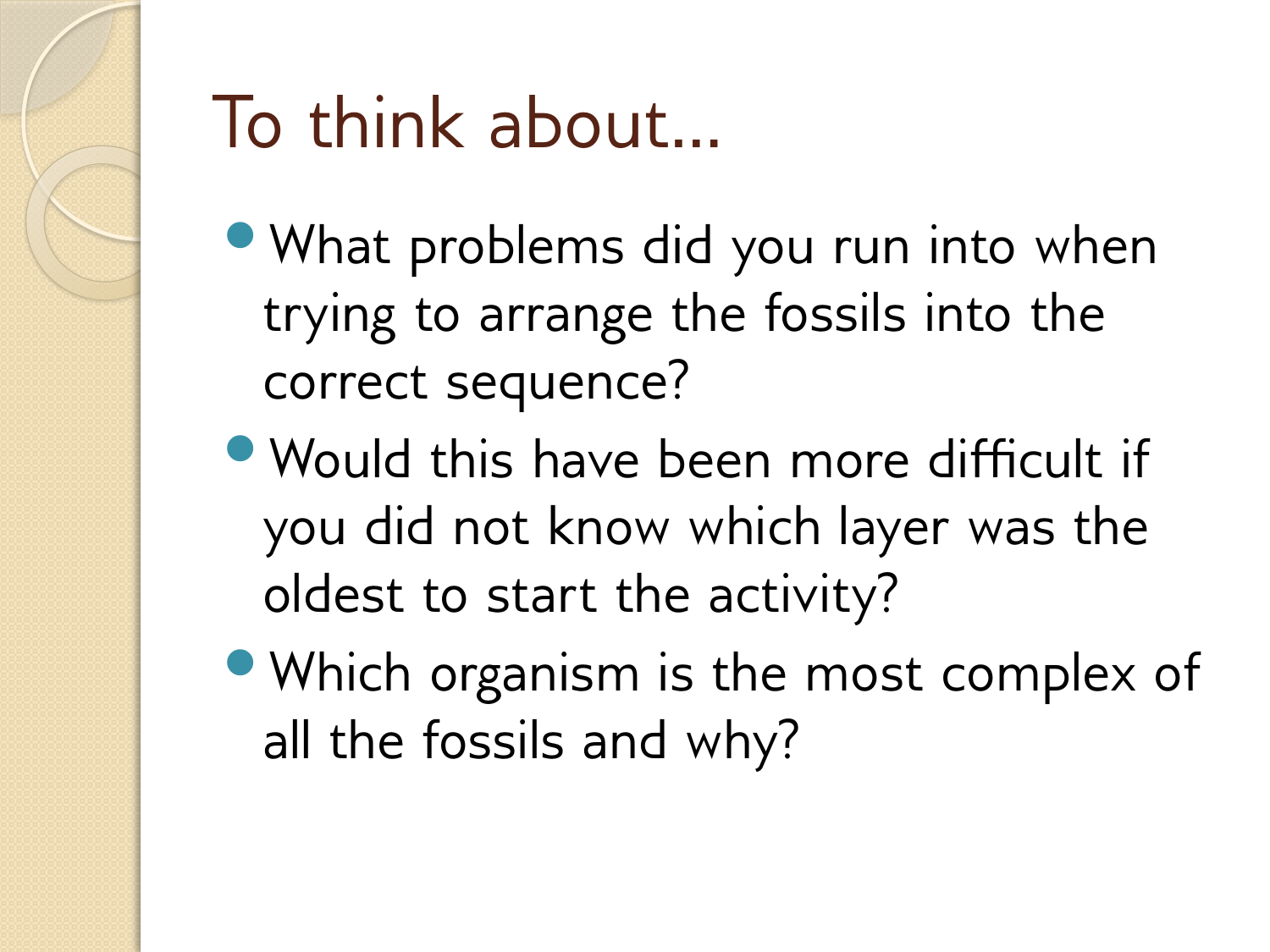

# To think about…
What problems did you run into when trying to arrange the fossils into the correct sequence?
Would this have been more difficult if you did not know which layer was the oldest to start the activity?
Which organism is the most complex of all the fossils and why?